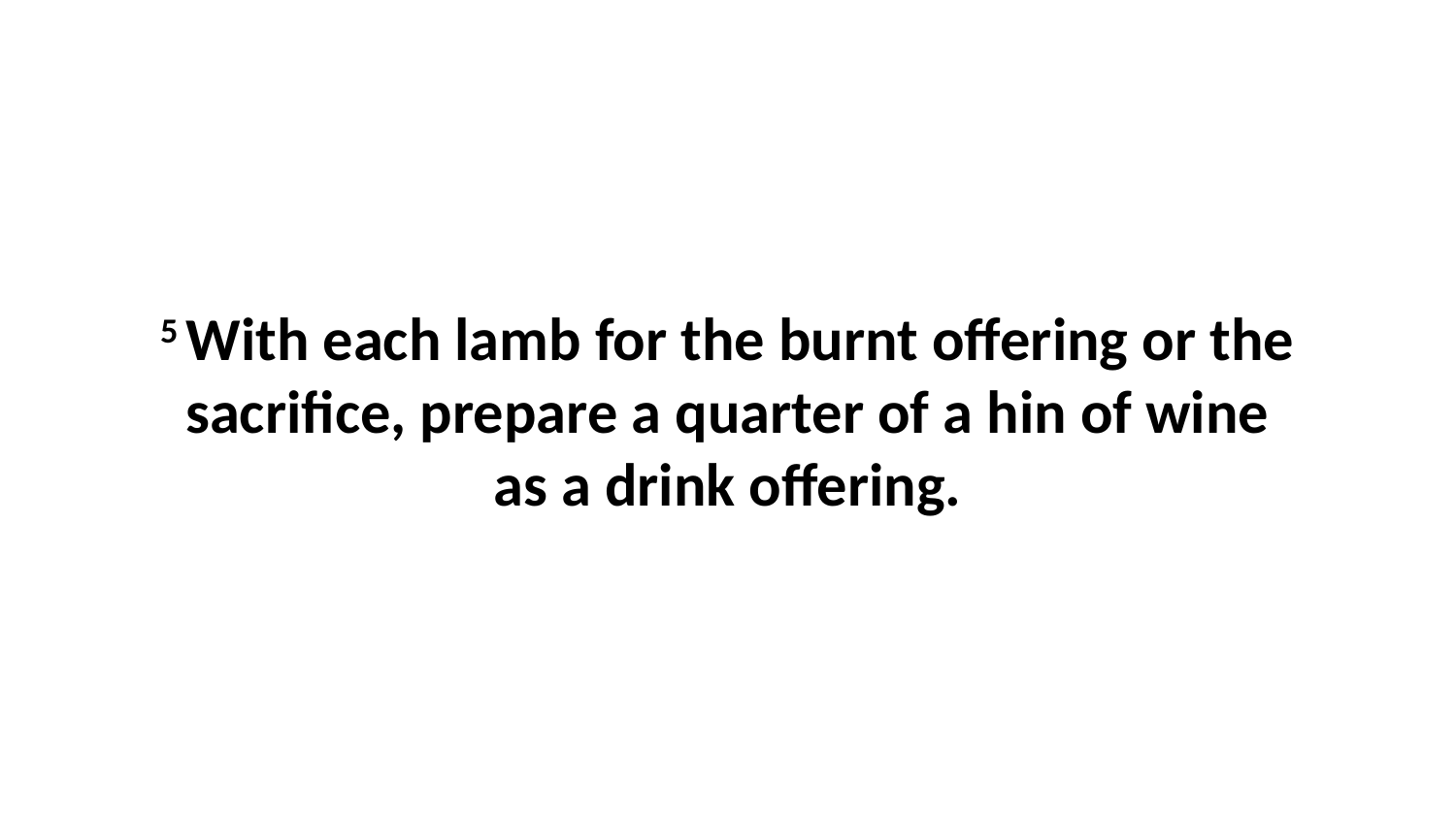

5 With each lamb for the burnt offering or the sacrifice, prepare a quarter of a hin of wine as a drink offering.